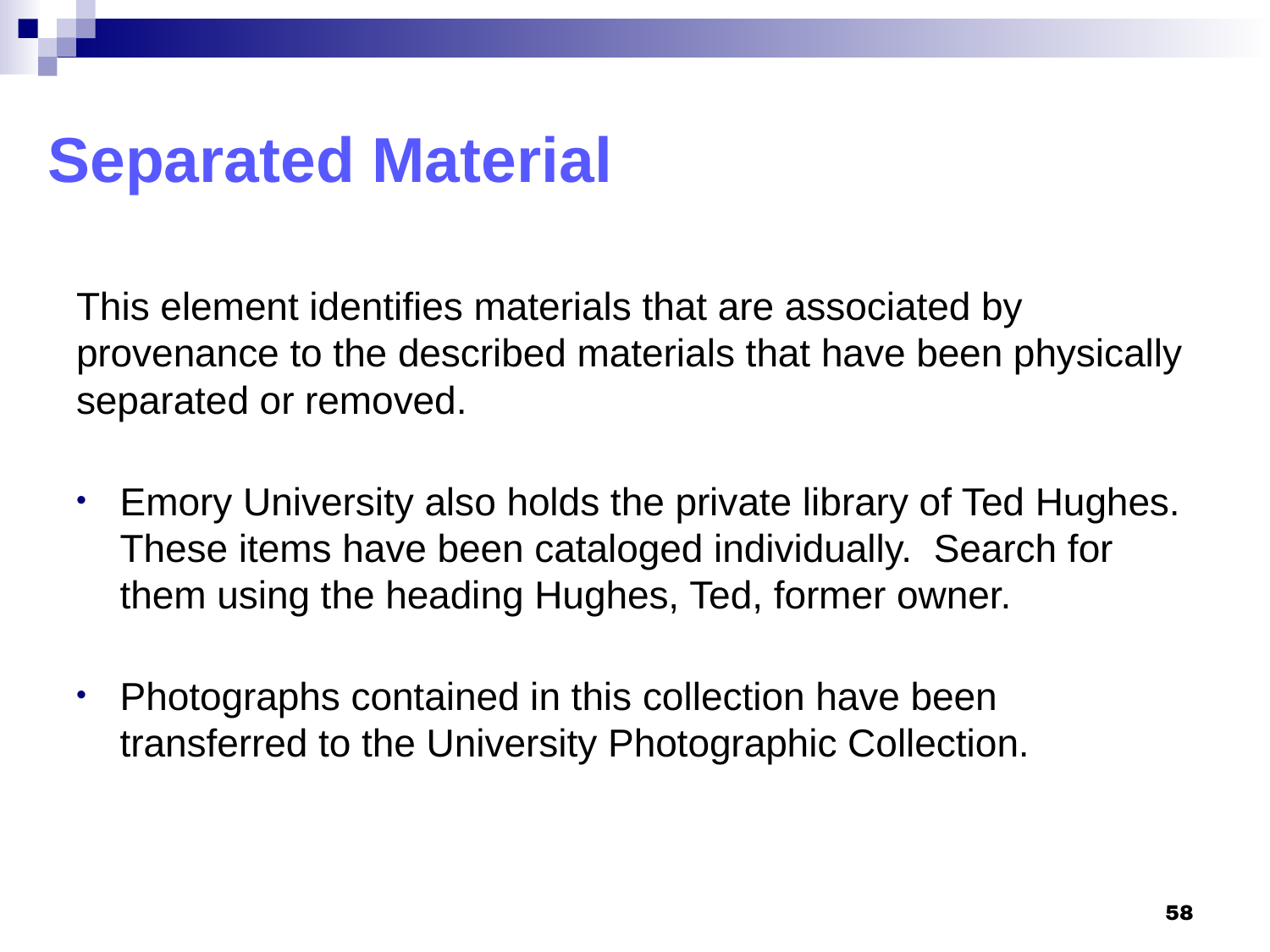

# Separated Material
This element identifies materials that are associated by provenance to the described materials that have been physically separated or removed.

Emory University also holds the private library of Ted Hughes.  These items have been cataloged individually.  Search for them using the heading Hughes, Ted, former owner.

Photographs contained in this collection have been transferred to the University Photographic Collection.

58